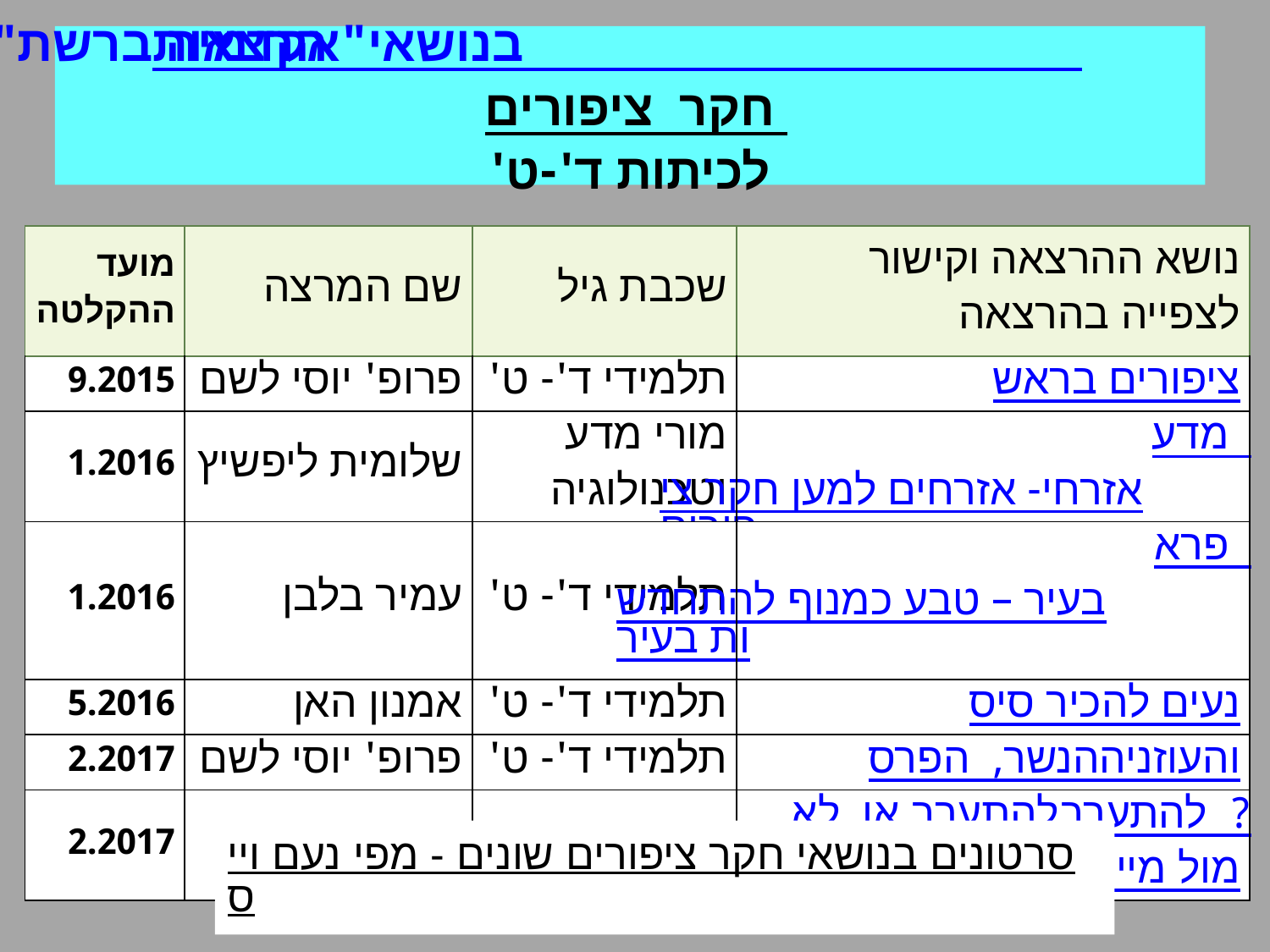

# הרצאות "אקדמיה ברשת" מוקלטות בנושאי חקר ציפורים לכיתות ד'-ט'
| מועד ההקלטה | שם המרצה | שכבת גיל | נושא ההרצאה וקישור לצפייה בהרצאה |
| --- | --- | --- | --- |
| 9.2015 | פרופ' יוסי לשם | תלמידי ד'- ט' | ציפורים בראש |
| 1.2016 | שלומית ליפשיץ | מורי מדע וטכנולוגיה | מדע אזרחי- אזרחים למען חקר ציפורים |
| 1.2016 | עמיר בלבן | תלמידי ד'- ט' | פרא בעיר – טבע כמנוף להתחדשות בעיר |
| 5.2016 | אמנון האן | תלמידי ד'- ט' | נעים להכיר סיס |
| 2.2017 | פרופ' יוסי לשם | תלמידי ד'- ט' | הנשר, הפרס והעוזניה |
| 2.2017 | ד"ר אדיב גל | תלמידי ד'- ט' | להתערב או לא להתערב? בזים מול מיינות |
סרטונים בנושאי חקר ציפורים שונים - מפי נעם וייס